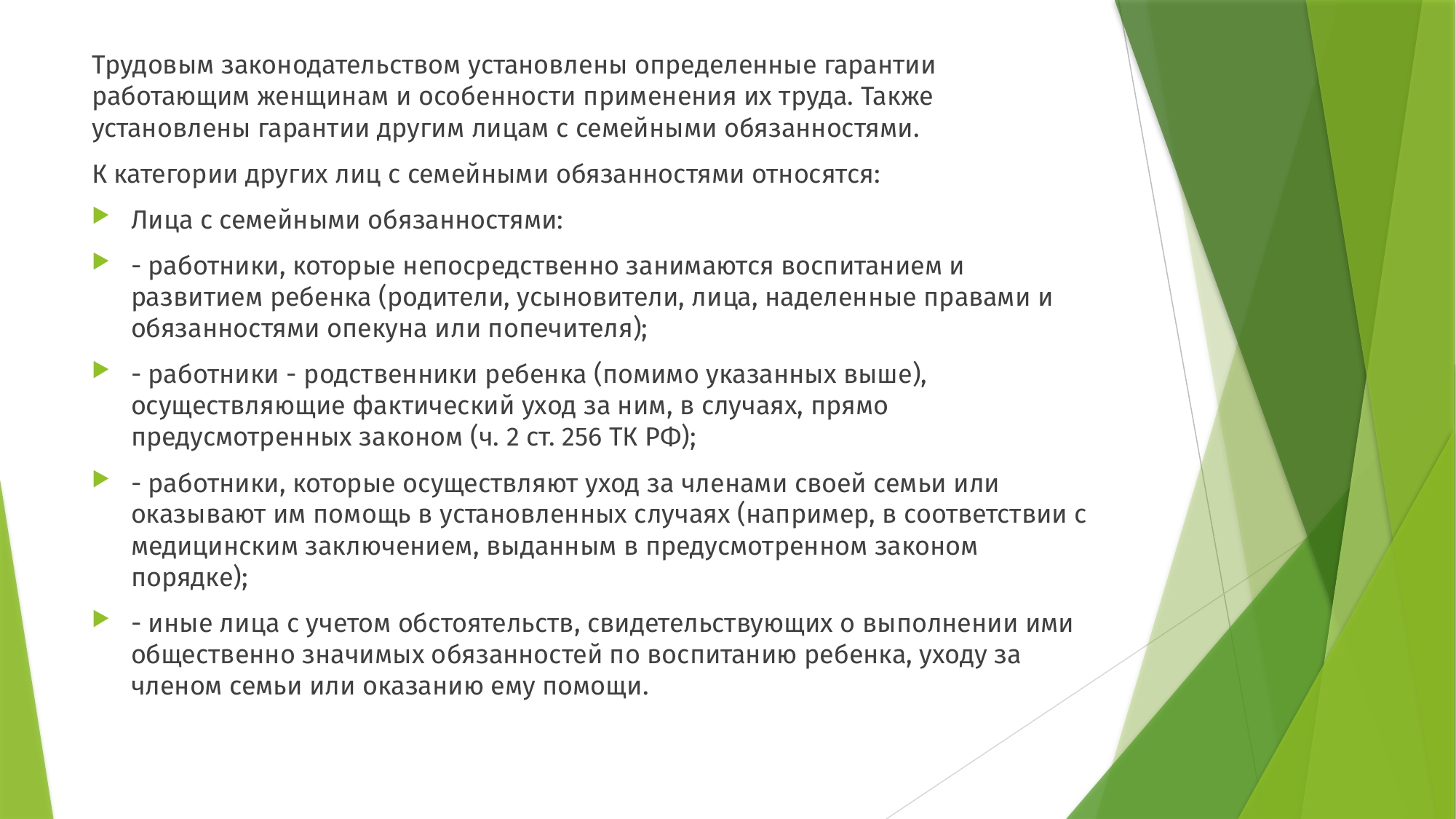

Трудовым законодательством установлены определенные гарантии работающим женщинам и особенности применения их труда. Также установлены гарантии другим лицам с семейными обязанностями.
К категории других лиц с семейными обязанностями относятся:
Лица с семейными обязанностями:
- работники, которые непосредственно занимаются воспитанием и развитием ребенка (родители, усыновители, лица, наделенные правами и обязанностями опекуна или попечителя);
- работники - родственники ребенка (помимо указанных выше), осуществляющие фактический уход за ним, в случаях, прямо предусмотренных законом (ч. 2 ст. 256 ТК РФ);
- работники, которые осуществляют уход за членами своей семьи или оказывают им помощь в установленных случаях (например, в соответствии с медицинским заключением, выданным в предусмотренном законом порядке);
- иные лица с учетом обстоятельств, свидетельствующих о выполнении ими общественно значимых обязанностей по воспитанию ребенка, уходу за членом семьи или оказанию ему помощи.